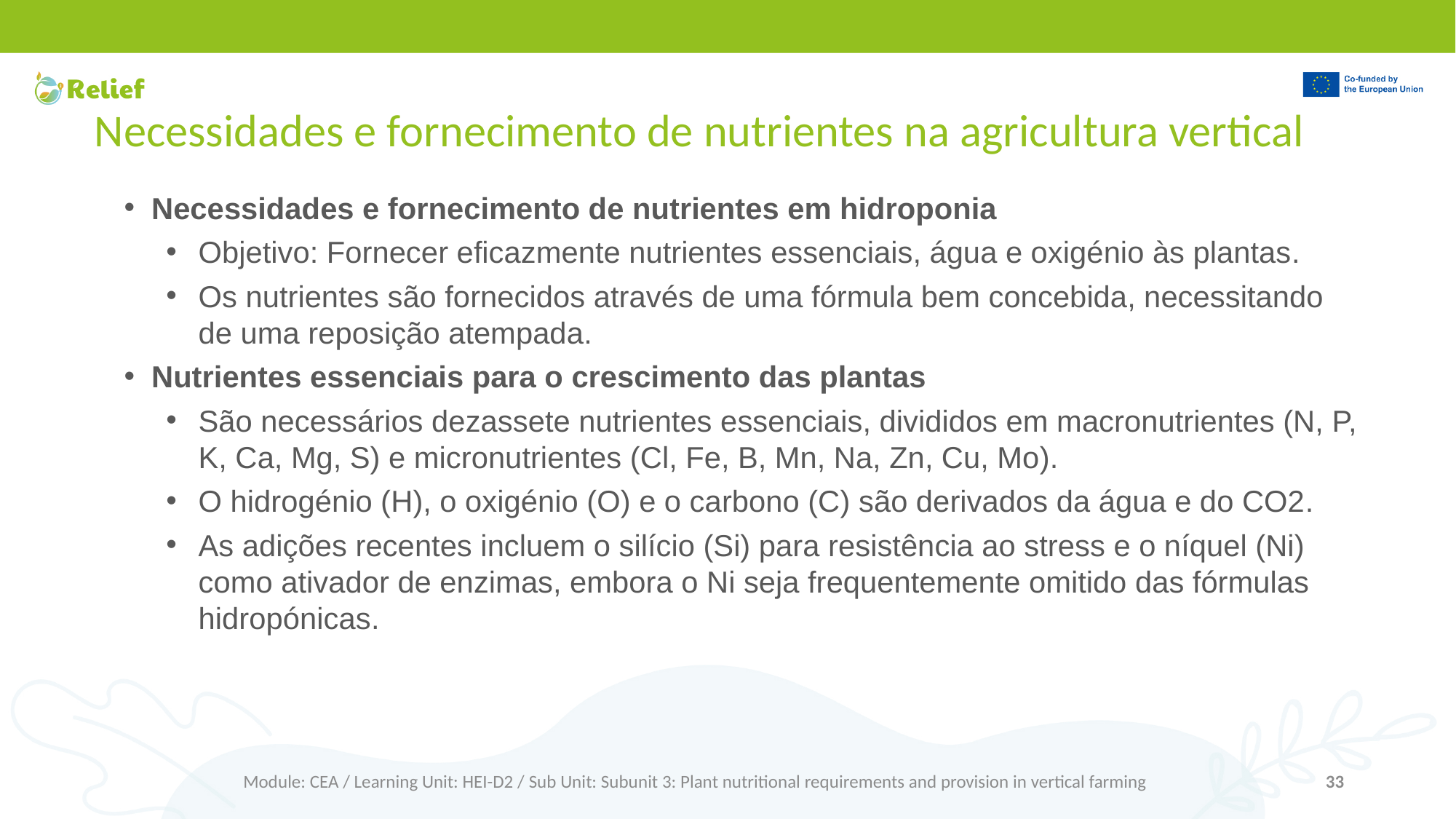

# Necessidades e fornecimento de nutrientes na agricultura vertical
Necessidades e fornecimento de nutrientes em hidroponia
Objetivo: Fornecer eficazmente nutrientes essenciais, água e oxigénio às plantas.
Os nutrientes são fornecidos através de uma fórmula bem concebida, necessitando de uma reposição atempada.
Nutrientes essenciais para o crescimento das plantas
São necessários dezassete nutrientes essenciais, divididos em macronutrientes (N, P, K, Ca, Mg, S) e micronutrientes (Cl, Fe, B, Mn, Na, Zn, Cu, Mo).
O hidrogénio (H), o oxigénio (O) e o carbono (C) são derivados da água e do CO2.
As adições recentes incluem o silício (Si) para resistência ao stress e o níquel (Ni) como ativador de enzimas, embora o Ni seja frequentemente omitido das fórmulas hidropónicas.
Module: CEA / Learning Unit: HEI-D2 / Sub Unit: Subunit 3: Plant nutritional requirements and provision in vertical farming
33